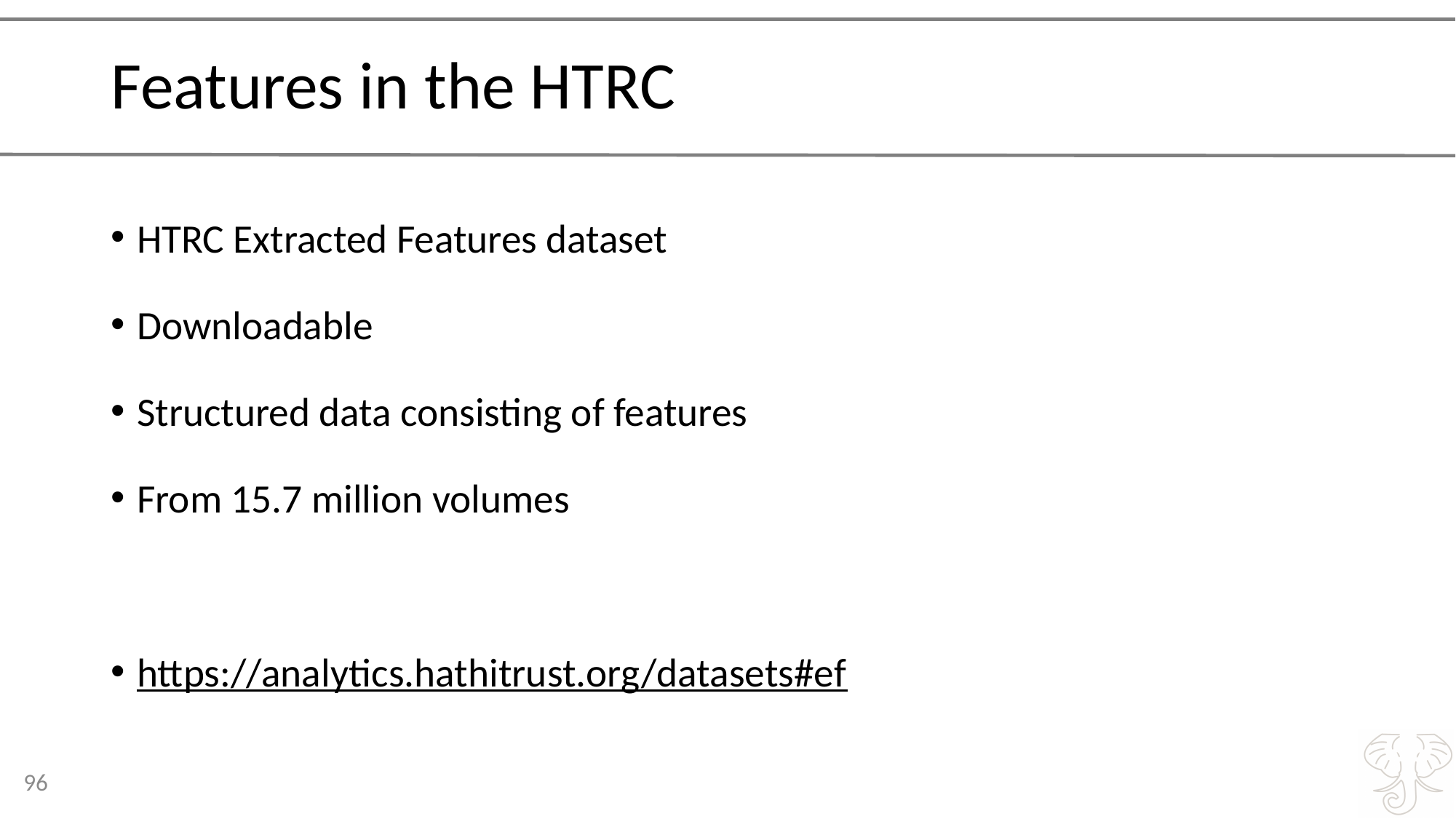

# Features in the HTRC
HTRC Extracted Features dataset
Downloadable
Structured data consisting of features
From 15.7 million volumes

https://analytics.hathitrust.org/datasets#ef
96